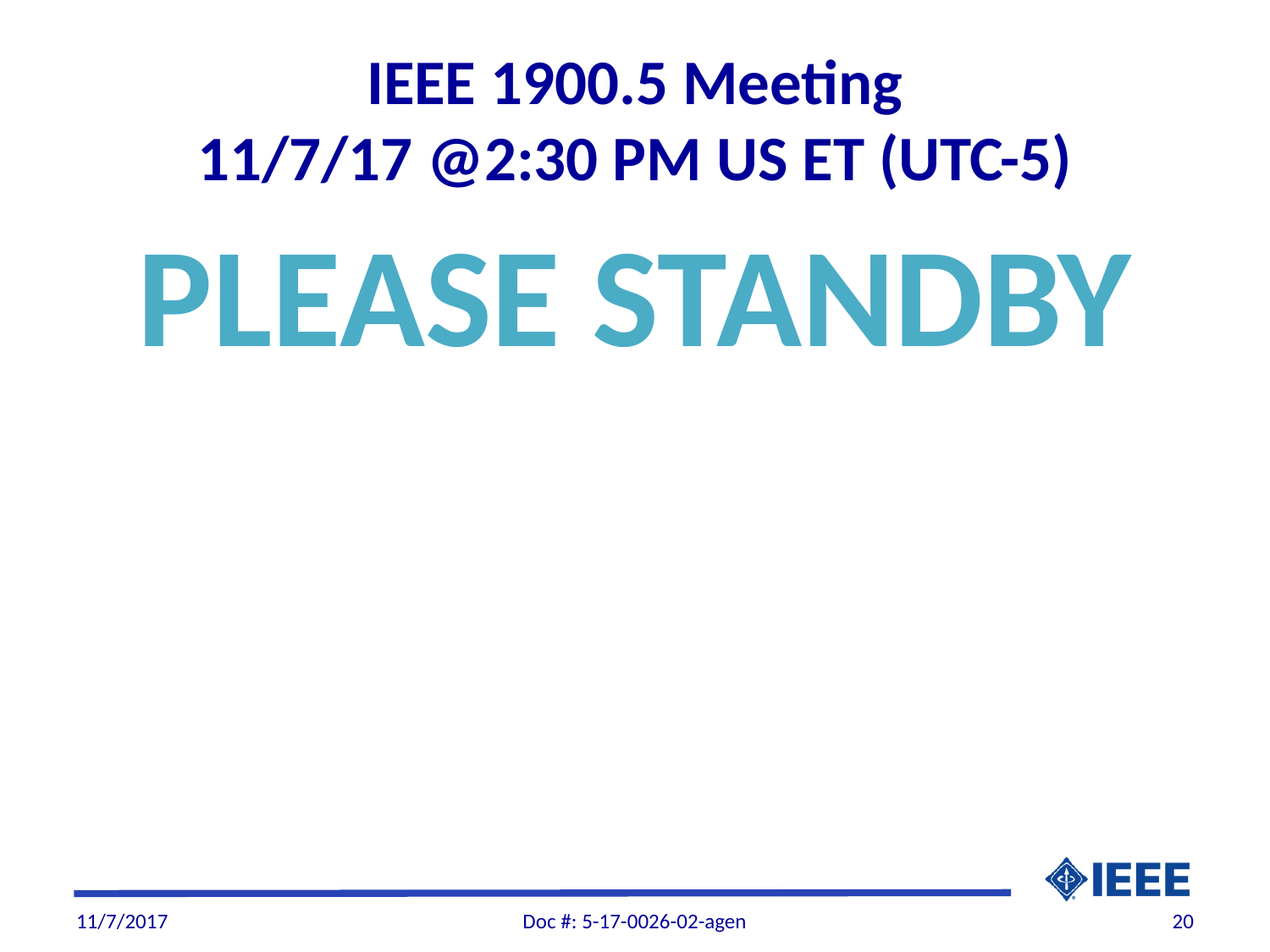

# IEEE 1900.5 Meeting 11/7/17 @2:30 PM US ET (UTC-5)
PLEASE STANDBY
11/7/2017
Doc #: 5-17-0026-02-agen
20